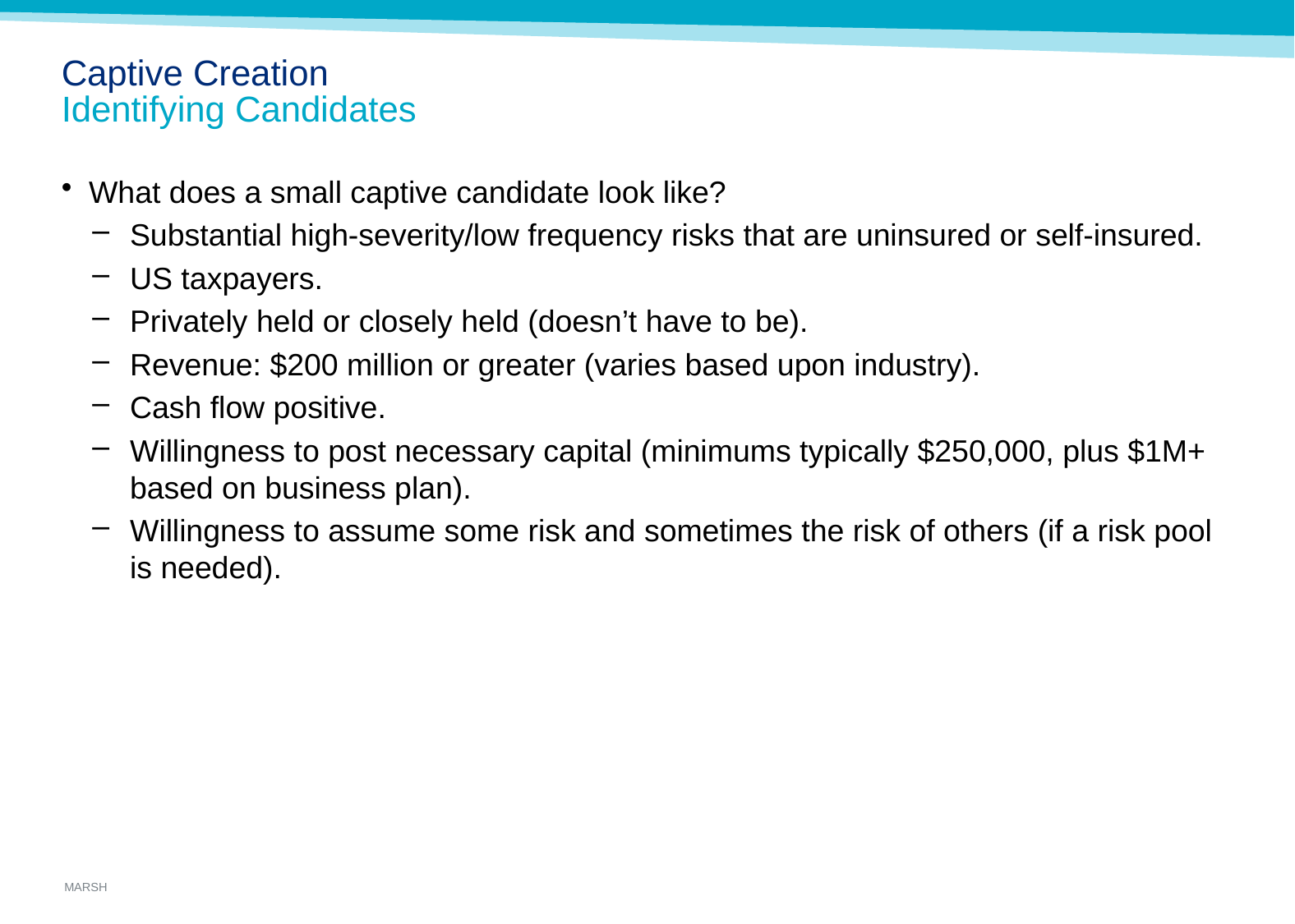

# Captive Creation Identifying Candidates
What does a small captive candidate look like?
Substantial high-severity/low frequency risks that are uninsured or self-insured.
US taxpayers.
Privately held or closely held (doesn’t have to be).
Revenue: $200 million or greater (varies based upon industry).
Cash flow positive.
Willingness to post necessary capital (minimums typically $250,000, plus $1M+ based on business plan).
Willingness to assume some risk and sometimes the risk of others (if a risk pool is needed).